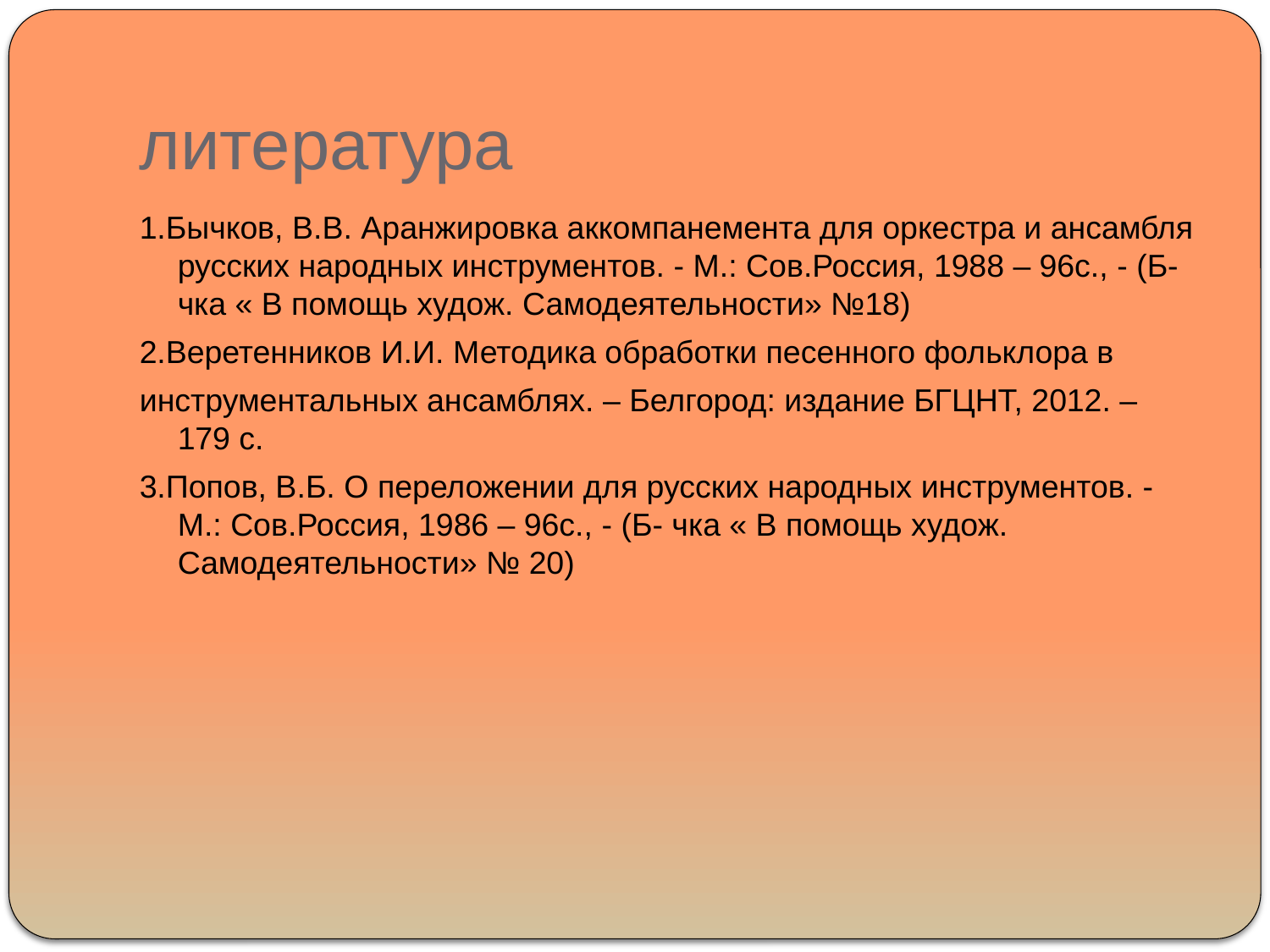

# литература
1.Бычков, В.В. Аранжировка аккомпанемента для оркестра и ансамбля русских народных инструментов. - М.: Сов.Россия, 1988 – 96с., - (Б- чка « В помощь худож. Самодеятельности» №18)
2.Веретенников И.И. Методика обработки песенного фольклора в
инструментальных ансамблях. – Белгород: издание БГЦНТ, 2012. – 179 с.
3.Попов, В.Б. О переложении для русских народных инструментов. - М.: Сов.Россия, 1986 – 96с., - (Б- чка « В помощь худож. Самодеятельности» № 20)